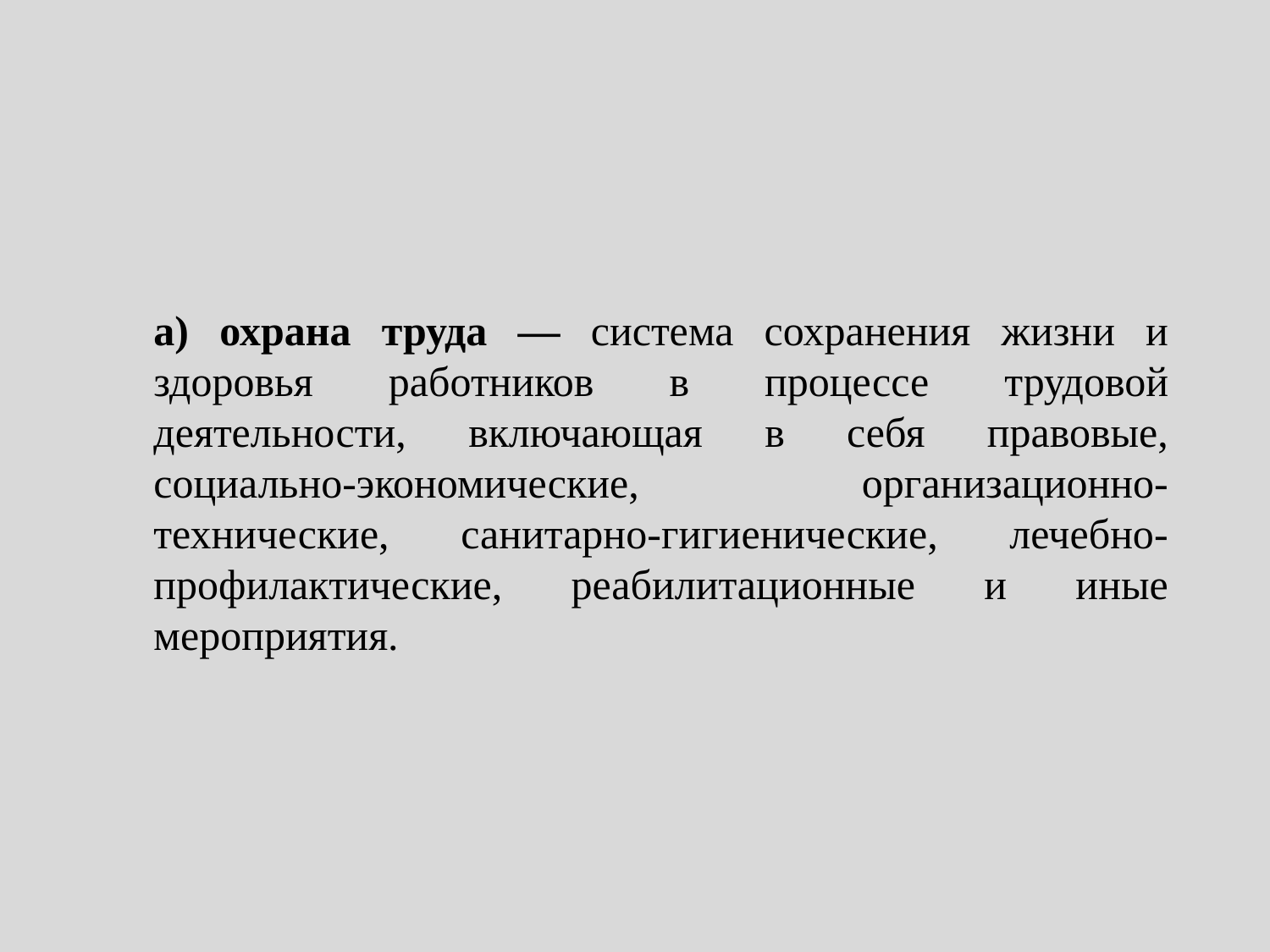

а) охрана труда — система сохранения жизни и здоровья работников в процессе трудовой деятельности, включающая в себя правовые, социально-экономические, организационно-технические, санитарно-гигиенические, лечебно-профилактические, реабилитационные и иные мероприятия.